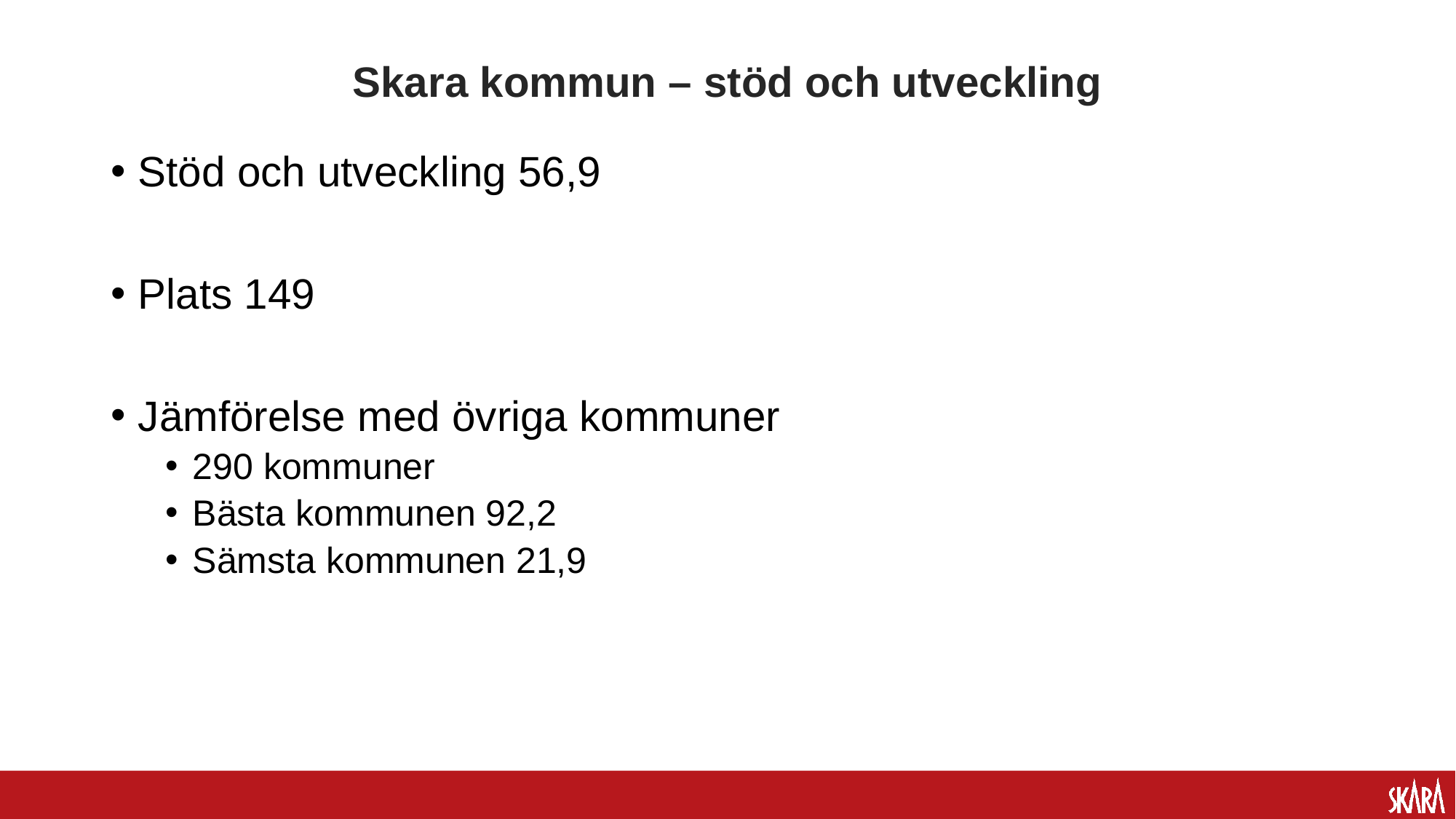

# Skara kommun – stöd och utveckling
Stöd och utveckling 56,9

Plats 149

Jämförelse med övriga kommuner
290 kommuner
Bästa kommunen 92,2
Sämsta kommunen 21,9